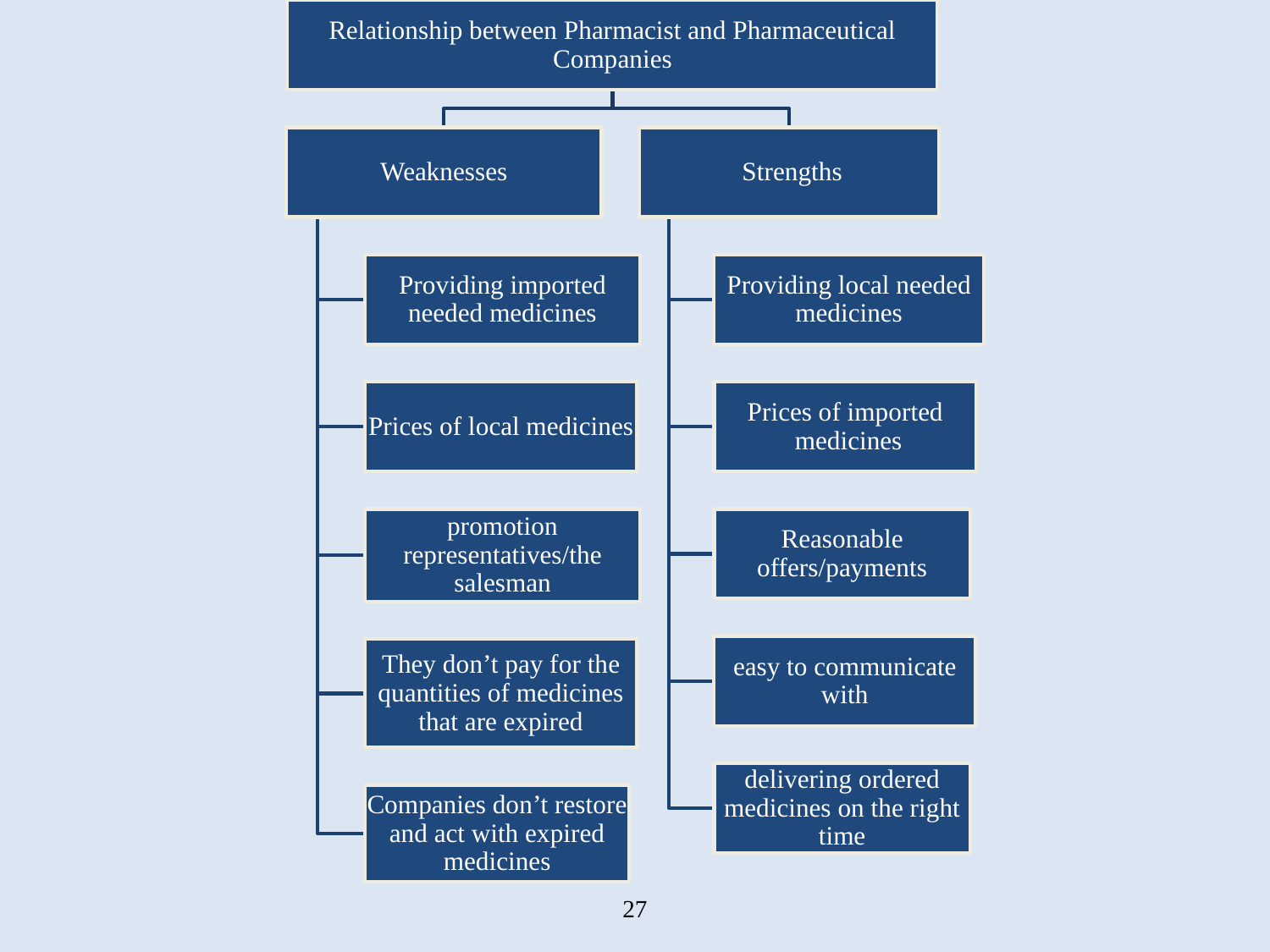

Relationship between Pharmacist and Pharmaceutical Companies
Weaknesses
Providing imported needed medicines
Prices of local medicines
promotion representatives/the salesman
They don’t pay for the quantities of medicines that are expired
Companies don’t restore and act with expired medicines
Strengths
Providing local needed medicines
Prices of imported medicines
Reasonable offers/payments
easy to communicate with
delivering ordered medicines on the right time
27